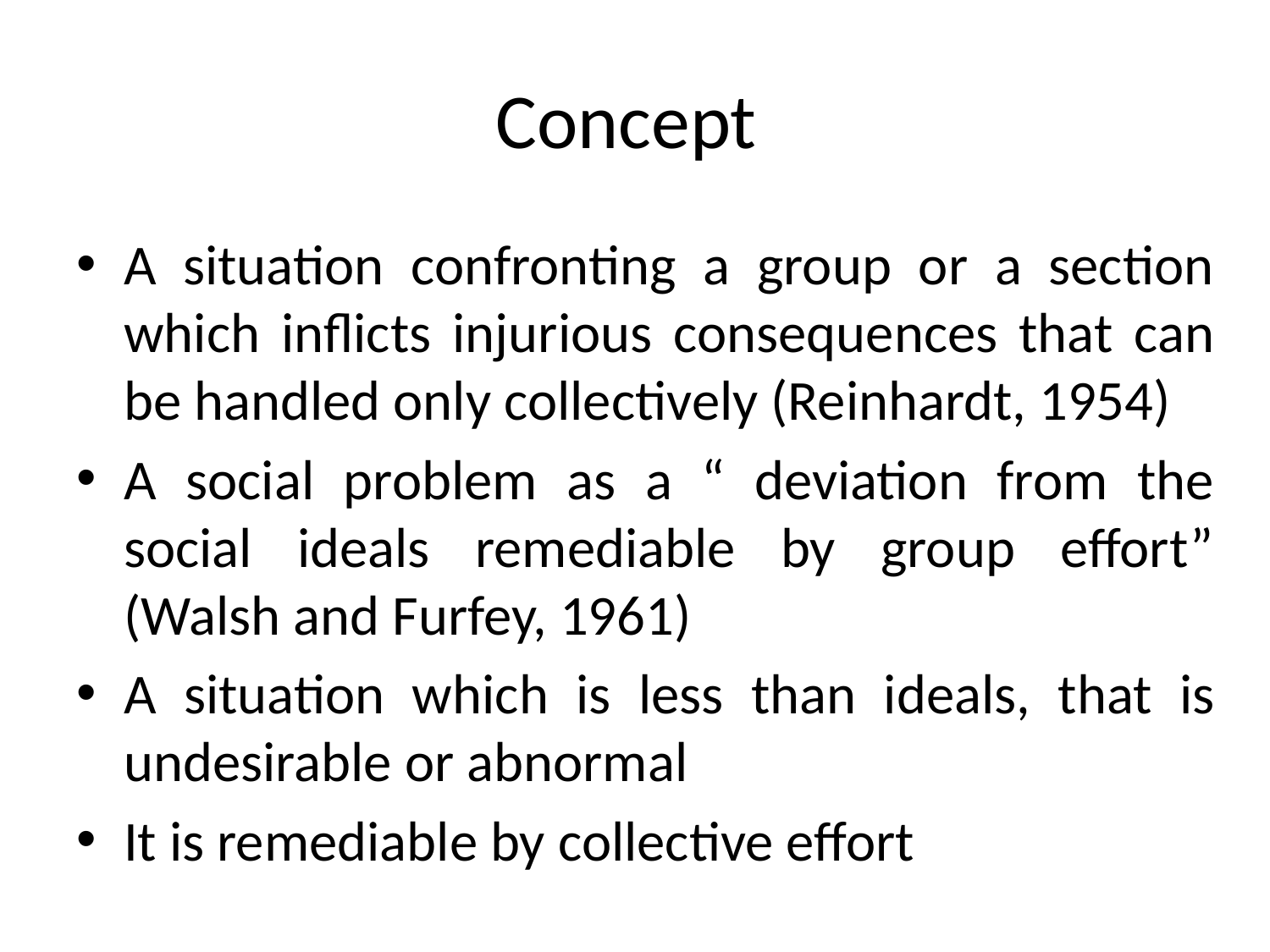

# Concept
A situation confronting a group or a section which inflicts injurious consequences that can be handled only collectively (Reinhardt, 1954)
A social problem as a “ deviation from the social ideals remediable by group effort” (Walsh and Furfey, 1961)
A situation which is less than ideals, that is undesirable or abnormal
It is remediable by collective effort